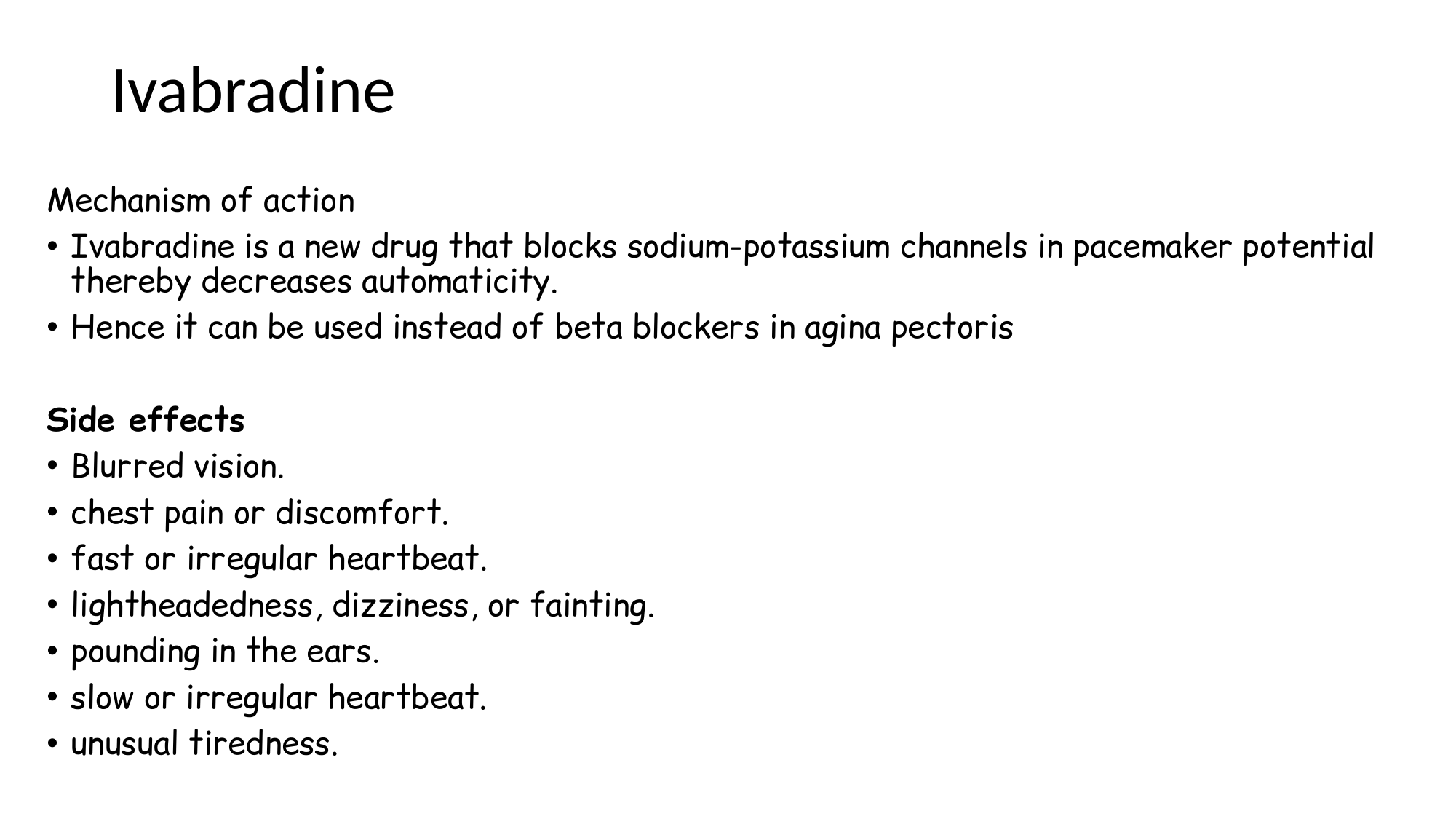

# Ivabradine

Mechanism of action
Ivabradine is a new drug that blocks sodium-potassium channels in pacemaker potential thereby decreases automaticity.
Hence it can be used instead of beta blockers in agina pectoris

Side effects
Blurred vision.
chest pain or discomfort.
fast or irregular heartbeat.
lightheadedness, dizziness, or fainting.
pounding in the ears.
slow or irregular heartbeat.
unusual tiredness.